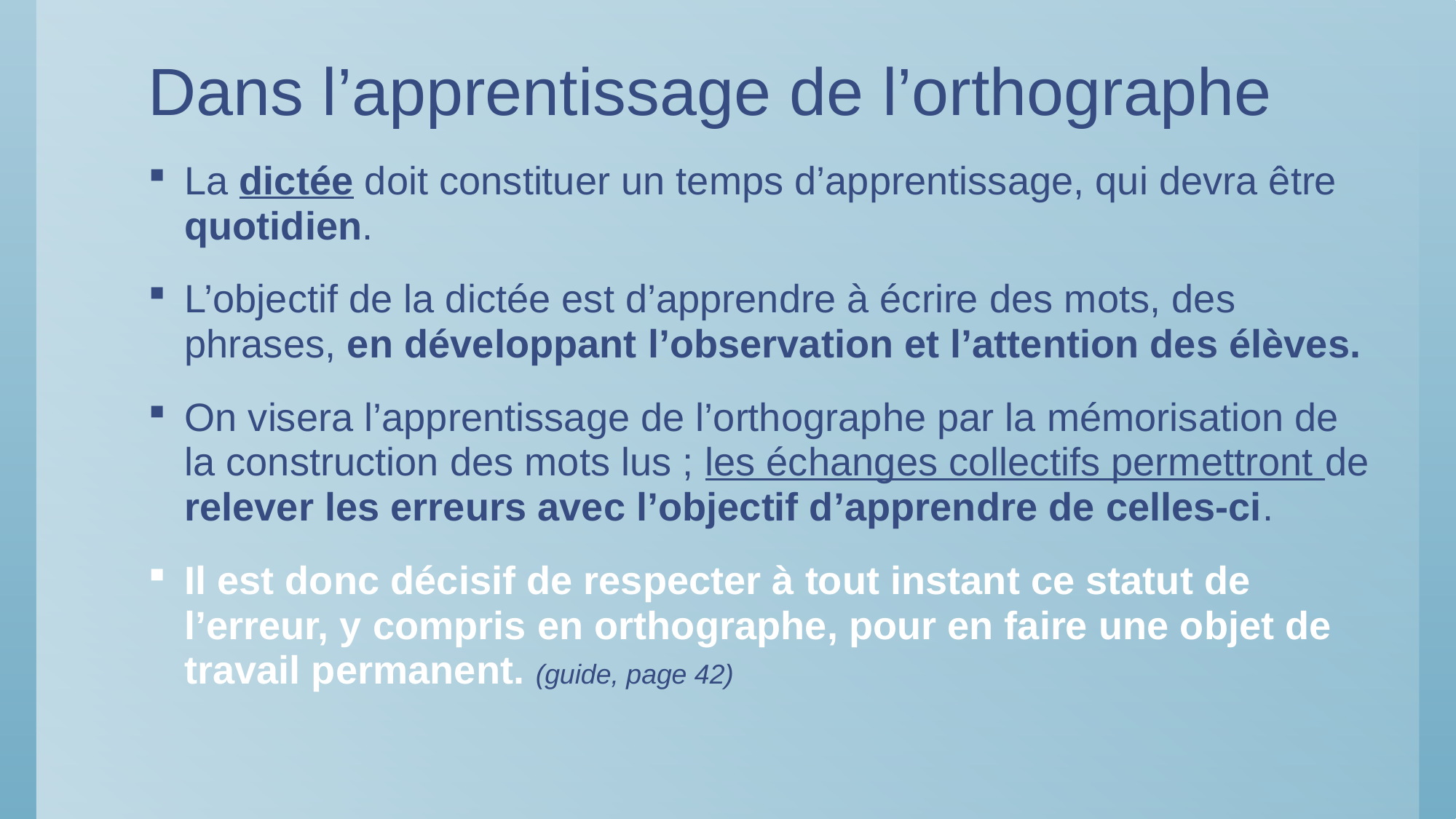

# Dans l’apprentissage de l’orthographe
La dictée doit constituer un temps d’apprentissage, qui devra être quotidien.
L’objectif de la dictée est d’apprendre à écrire des mots, des phrases, en développant l’observation et l’attention des élèves.
On visera l’apprentissage de l’orthographe par la mémorisation de la construction des mots lus ; les échanges collectifs permettront de relever les erreurs avec l’objectif d’apprendre de celles-ci.
Il est donc décisif de respecter à tout instant ce statut de l’erreur, y compris en orthographe, pour en faire une objet de travail permanent. (guide, page 42)